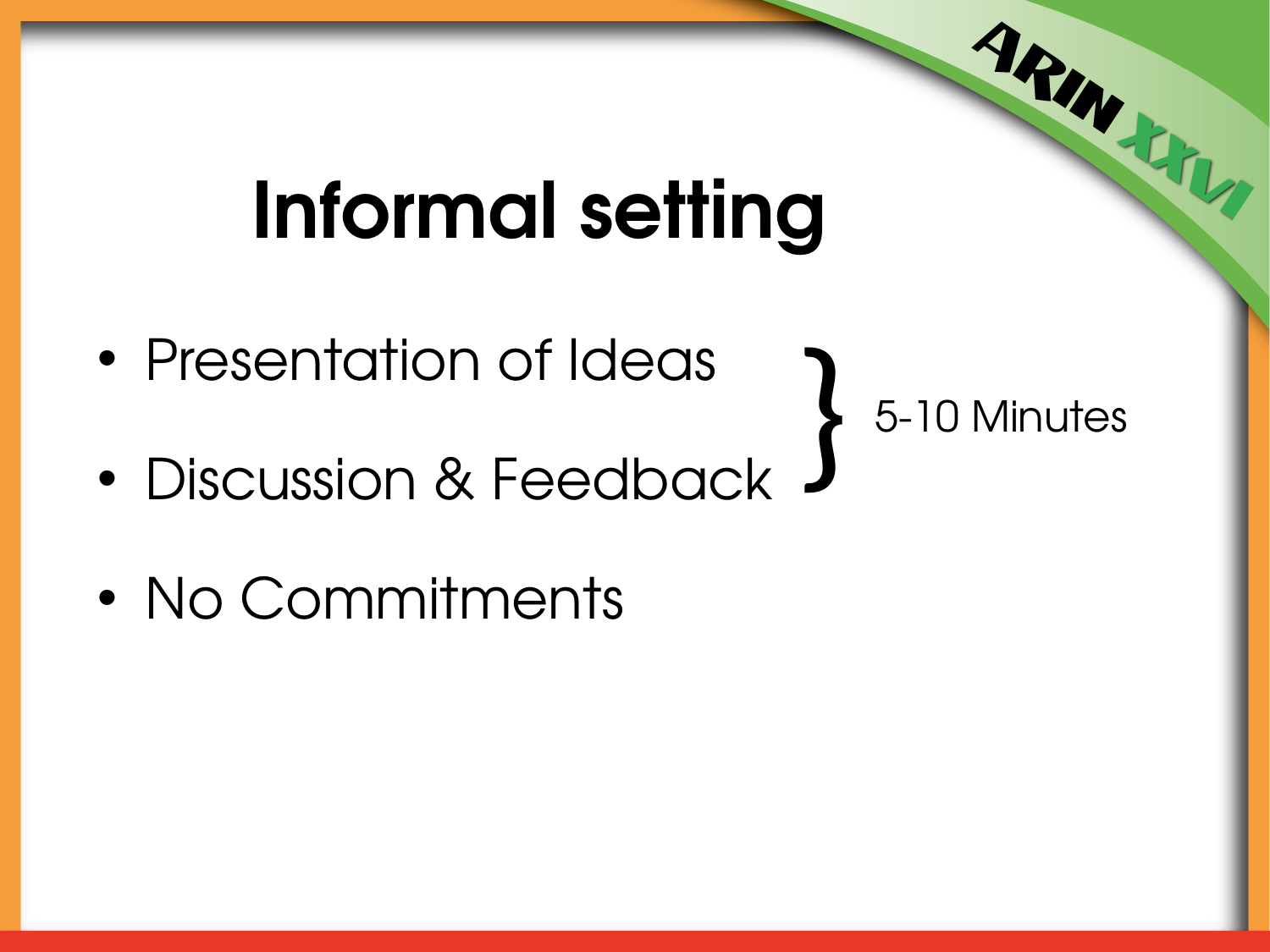

# Informal setting
Presentation of Ideas
Discussion & Feedback
No Commitments
}
5-10 Minutes